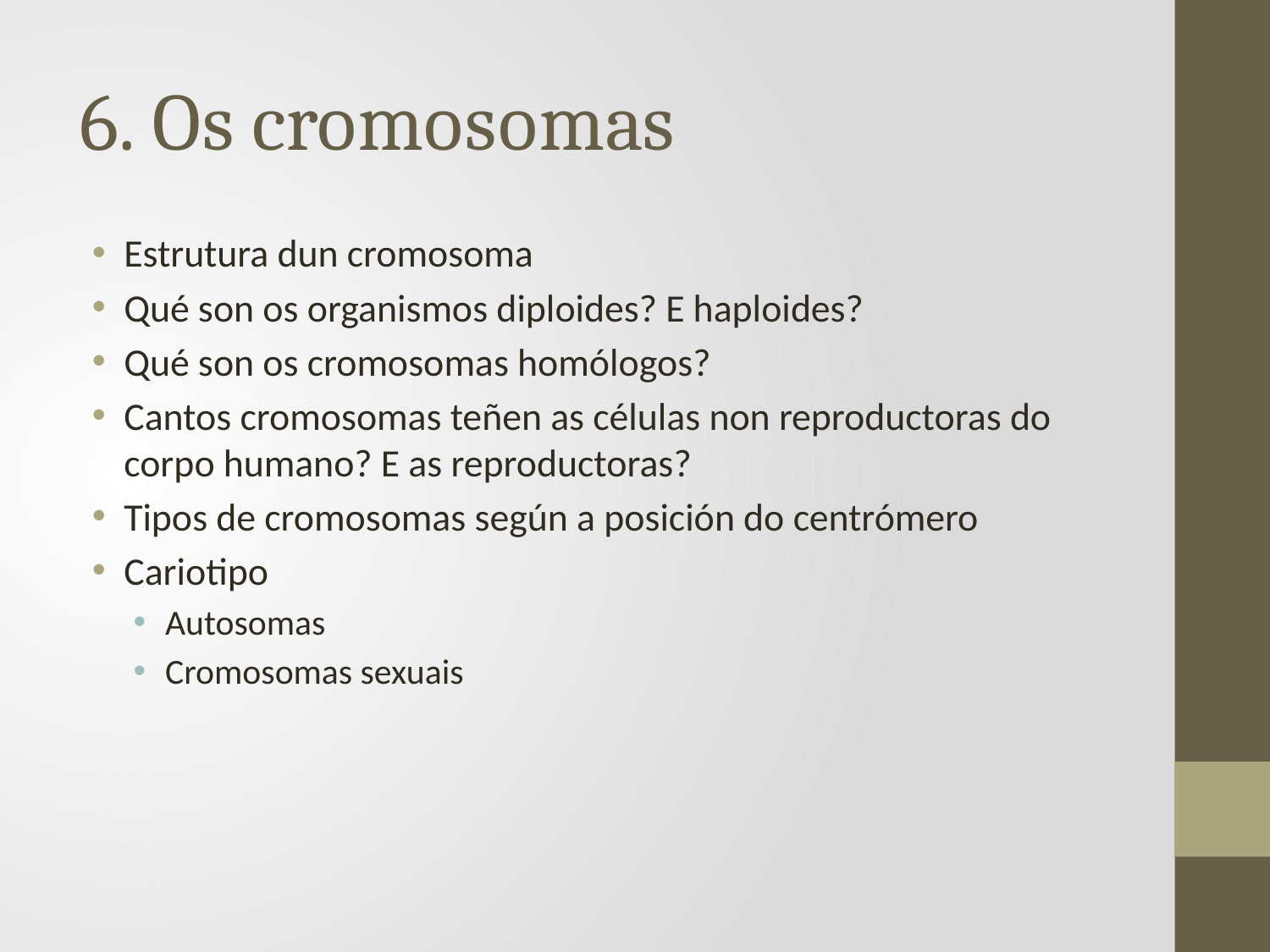

# 6. Os cromosomas
Estrutura dun cromosoma
Qué son os organismos diploides? E haploides?
Qué son os cromosomas homólogos?
Cantos cromosomas teñen as células non reproductoras do corpo humano? E as reproductoras?
Tipos de cromosomas según a posición do centrómero
Cariotipo
Autosomas
Cromosomas sexuais